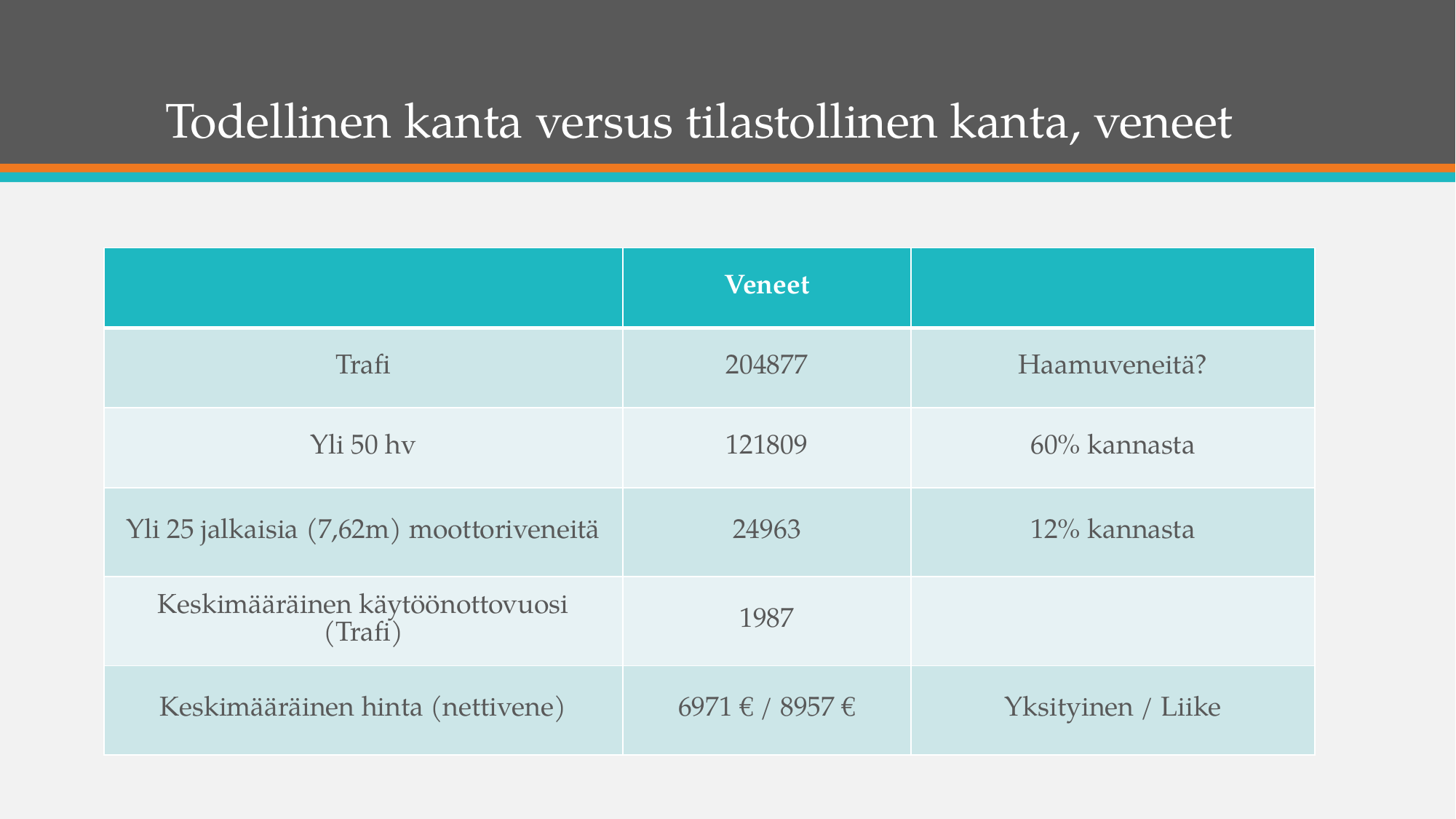

# Todellinen kanta versus tilastollinen kanta, veneet
|  | Veneet |  |
| --- | --- | --- |
| Trafi | 204877 | Haamuveneitä? |
| Yli 50 hv | 121809 | 60% kannasta |
| Yli 25 jalkaisia (7,62m) moottoriveneitä | 24963 | 12% kannasta |
| Keskimääräinen käytöönottovuosi (Trafi) | 1987 |  |
| Keskimääräinen hinta (nettivene) | 6971 € / 8957 € | Yksityinen / Liike |